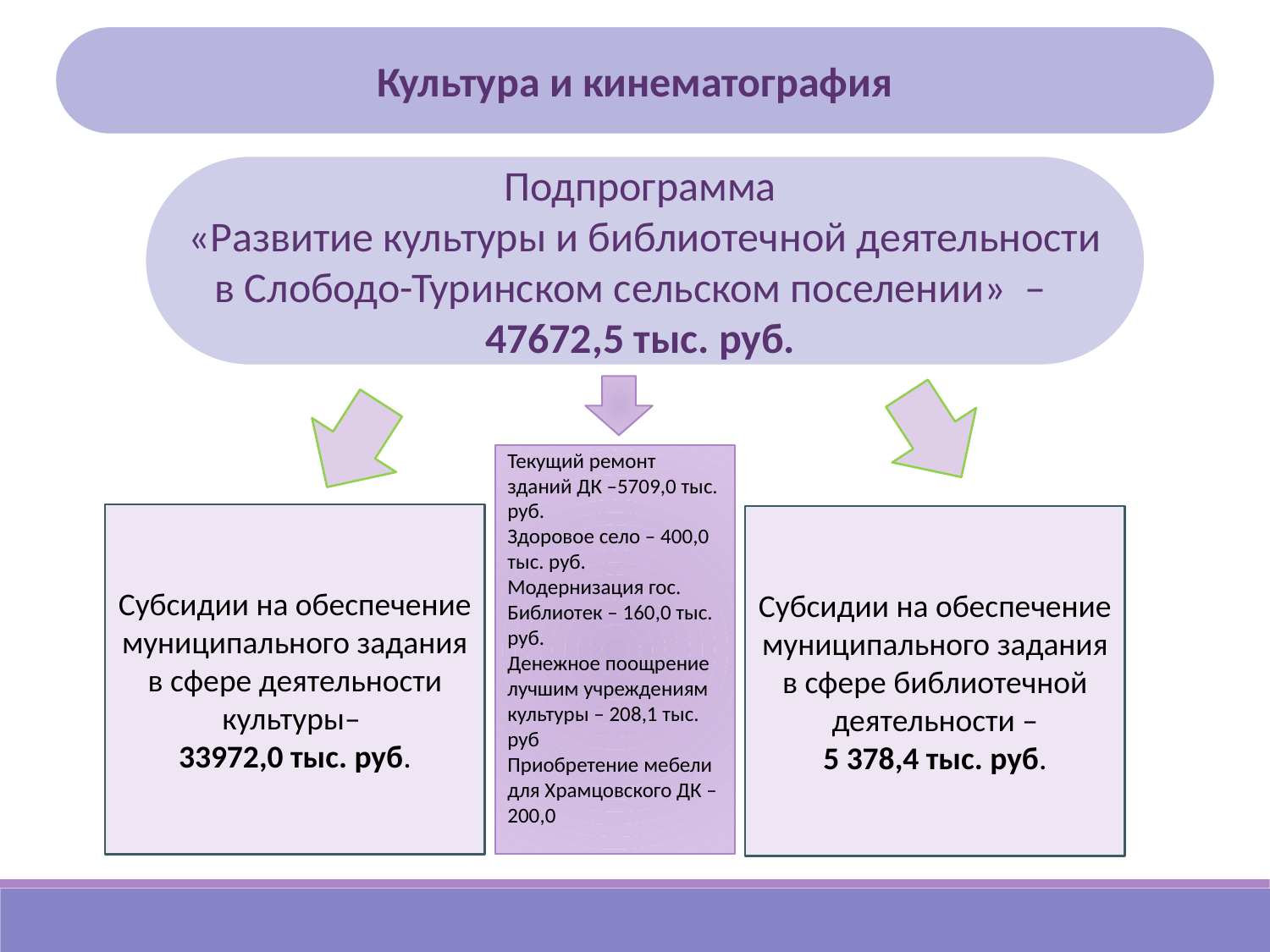

Культура и кинематография
Подпрограмма
«Развитие культуры и библиотечной деятельности в Слободо-Туринском сельском поселении»  –    47672,5 тыс. руб.

Текущий ремонт зданий ДК –5709,0 тыс. руб.
Здоровое село – 400,0 тыс. руб.
Модернизация гос. Библиотек – 160,0 тыс. руб.
Денежное поощрение лучшим учреждениям культуры – 208,1 тыс. руб
Приобретение мебели для Храмцовского ДК – 200,0

Субсидии на обеспечение муниципального задания в сфере деятельности культуры–
33972,0 тыс. руб.
Субсидии на обеспечение муниципального задания в сфере библиотечной деятельности –
5 378,4 тыс. руб.